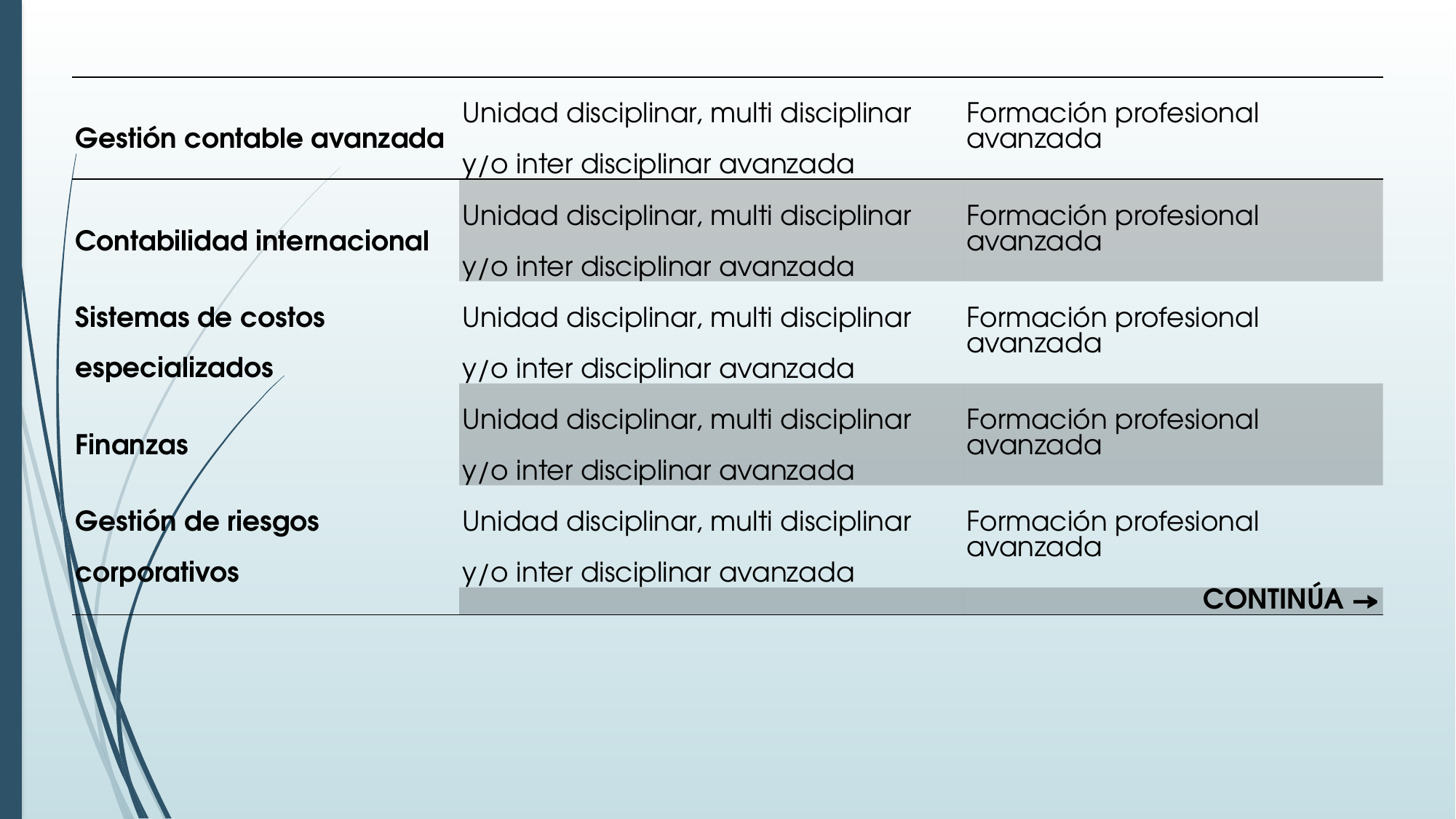

| Gestión contable avanzada | Unidad disciplinar, multi disciplinar y/o inter disciplinar avanzada | Formación profesional avanzada |
| --- | --- | --- |
| Contabilidad internacional | Unidad disciplinar, multi disciplinar y/o inter disciplinar avanzada | Formación profesional avanzada |
| Sistemas de costos especializados | Unidad disciplinar, multi disciplinar y/o inter disciplinar avanzada | Formación profesional avanzada |
| Finanzas | Unidad disciplinar, multi disciplinar y/o inter disciplinar avanzada | Formación profesional avanzada |
| Gestión de riesgos corporativos | Unidad disciplinar, multi disciplinar y/o inter disciplinar avanzada | Formación profesional avanzada |
|  |  | CONTINÚA → |